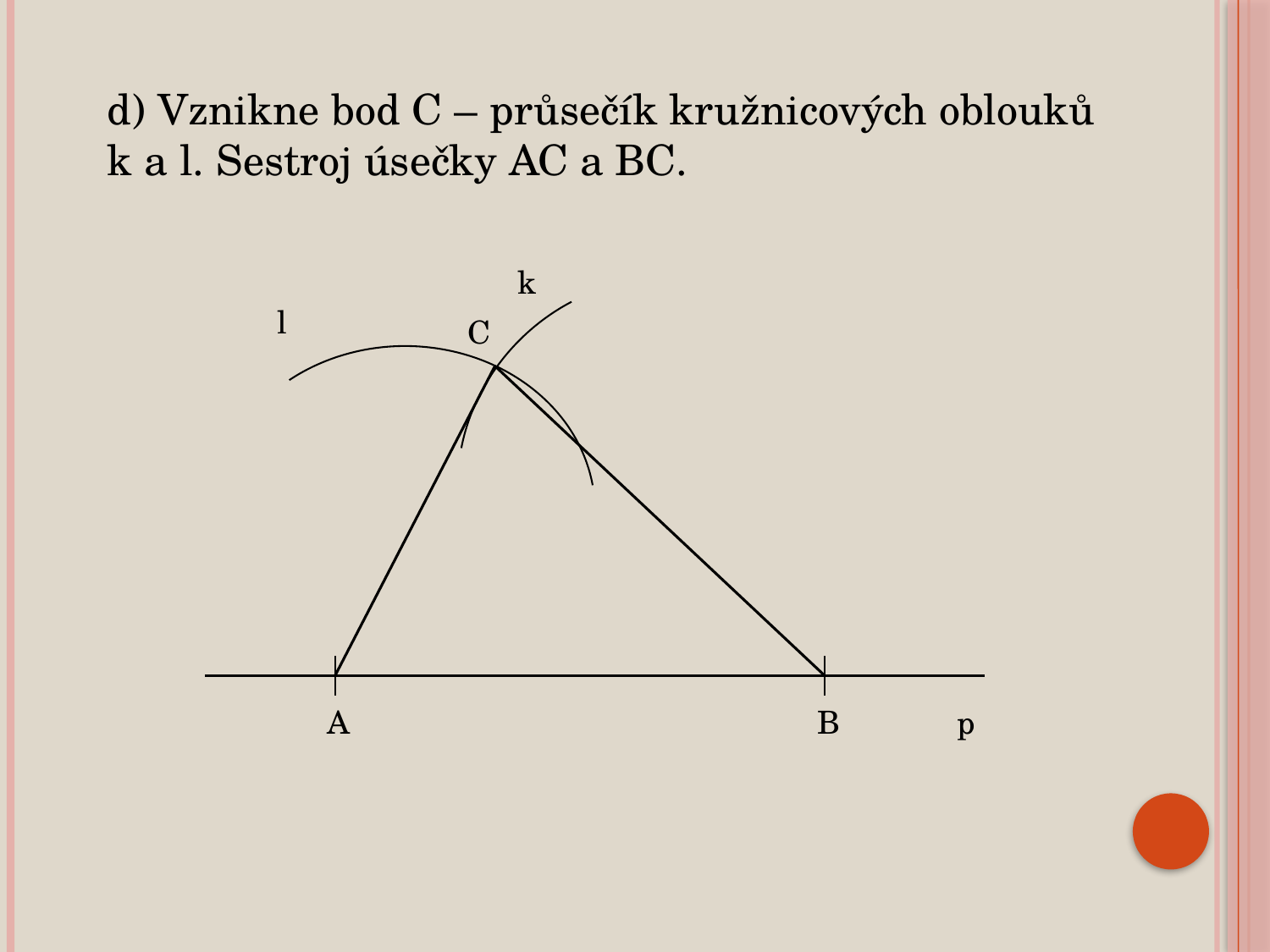

d) Vznikne bod C – průsečík kružnicových oblouků
k a l. Sestroj úsečky AC a BC.
k

l
C

A
B
p